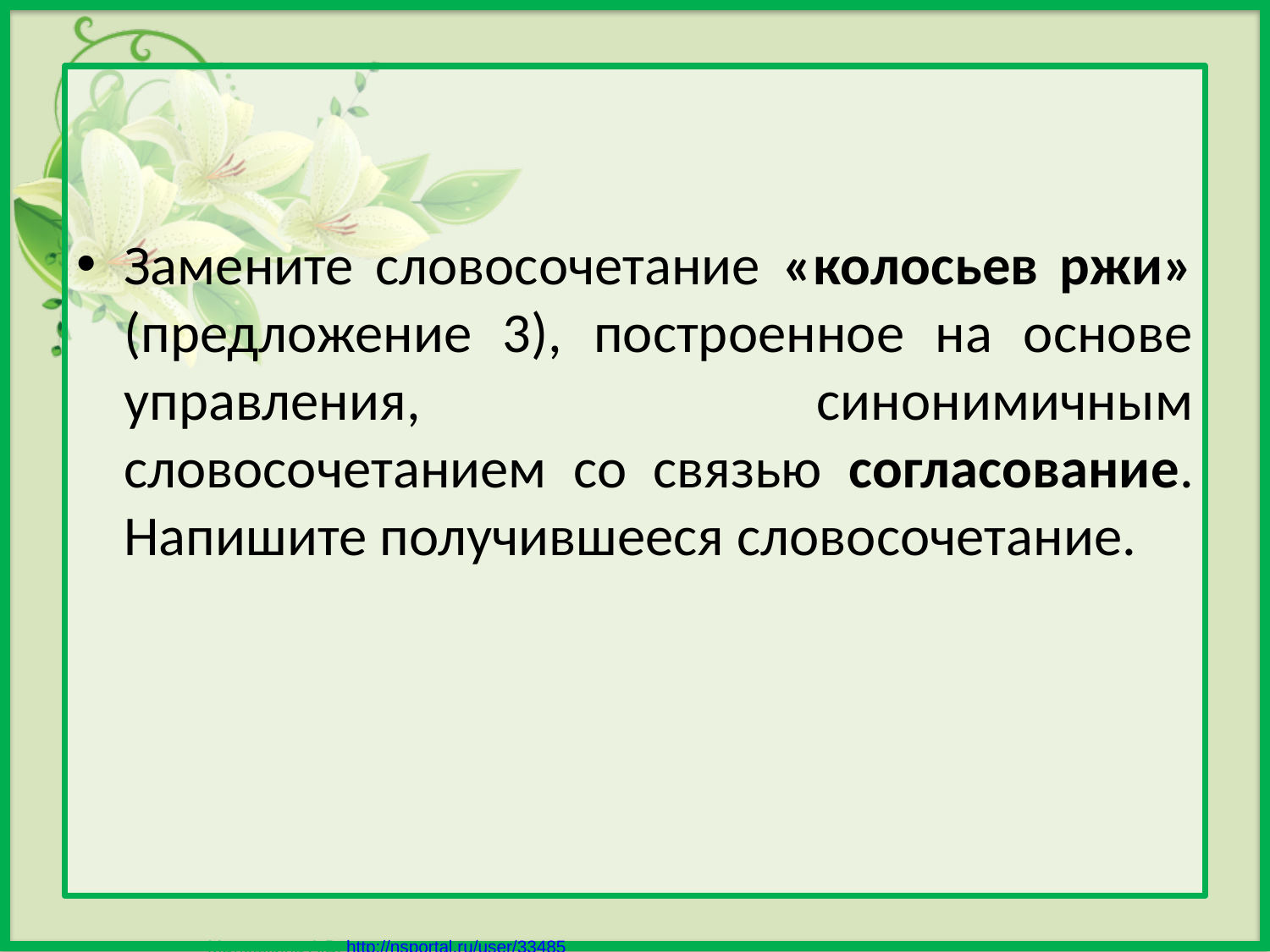

Замените словосочетание «колосьев ржи» (предложение 3), построенное на основе управления, синонимичным словосочетанием со связью согласование. Напишите получившееся словосочетание.